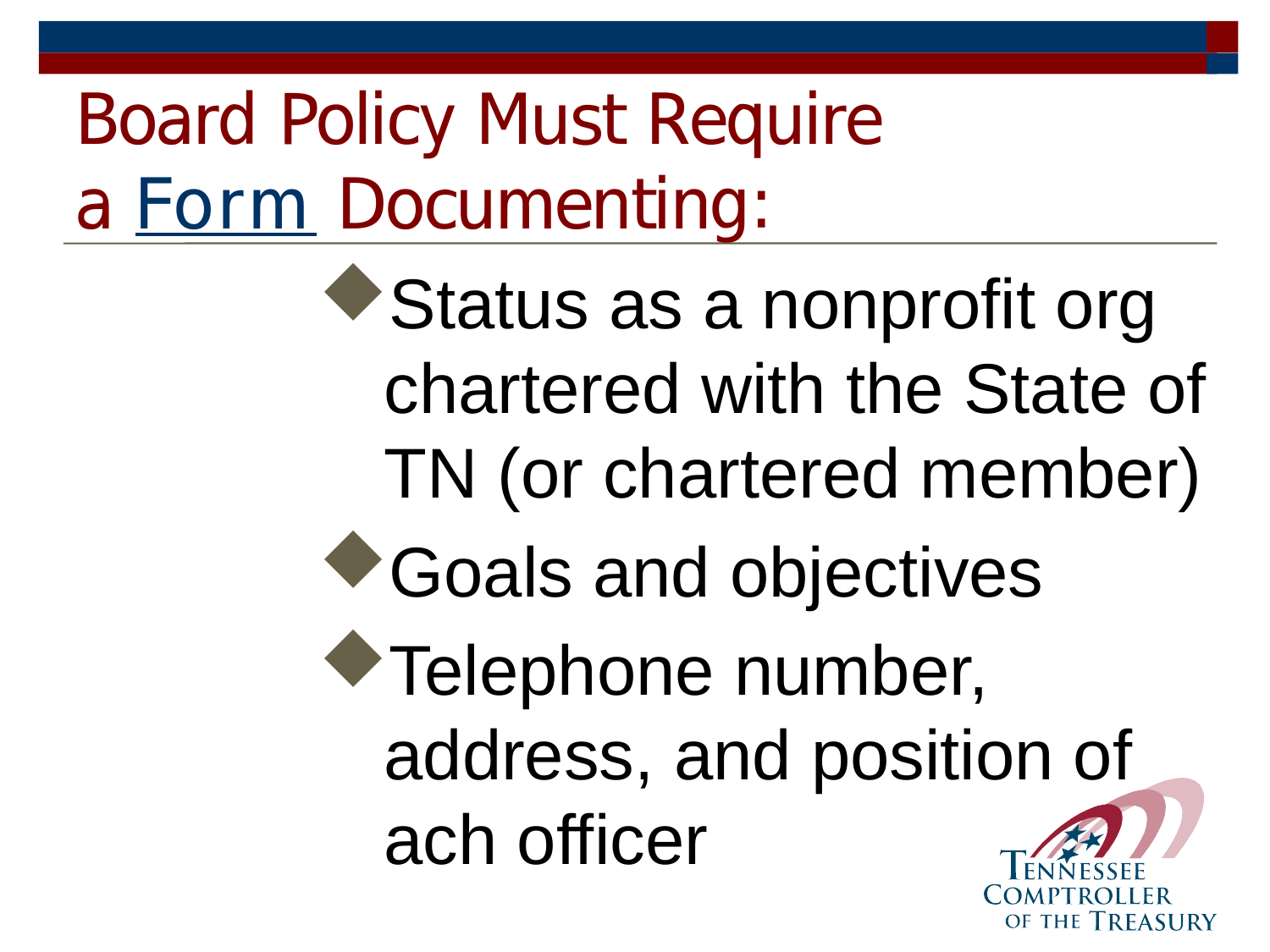

# Board Policy Must Require a Form Documenting:
Status as a nonprofit org chartered with the State of TN (or chartered member)
Goals and objectives
Telephone number, address, and position of ach officer